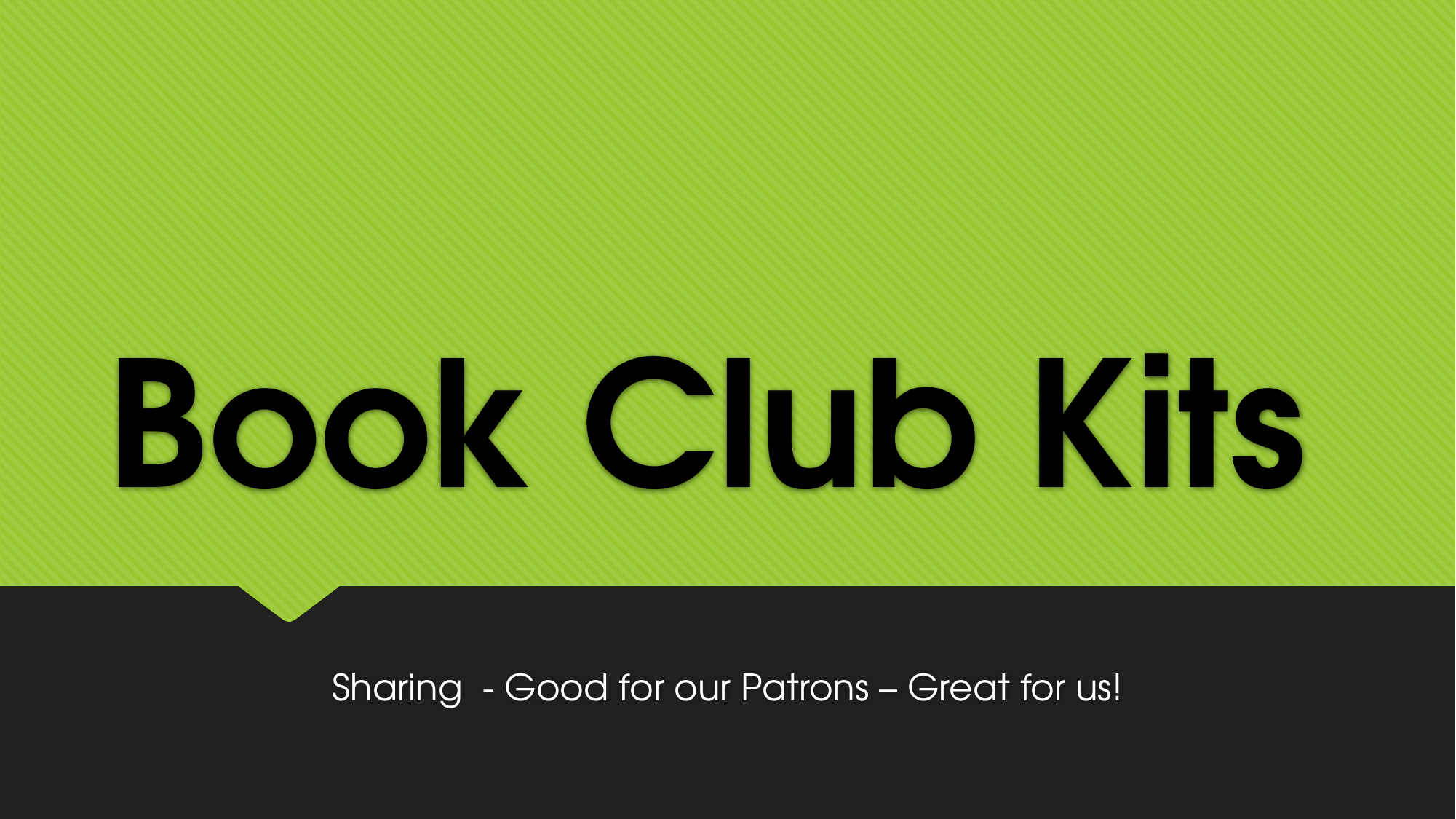

# Book Club Kits
Sharing  - Good for our Patrons – Great for us!